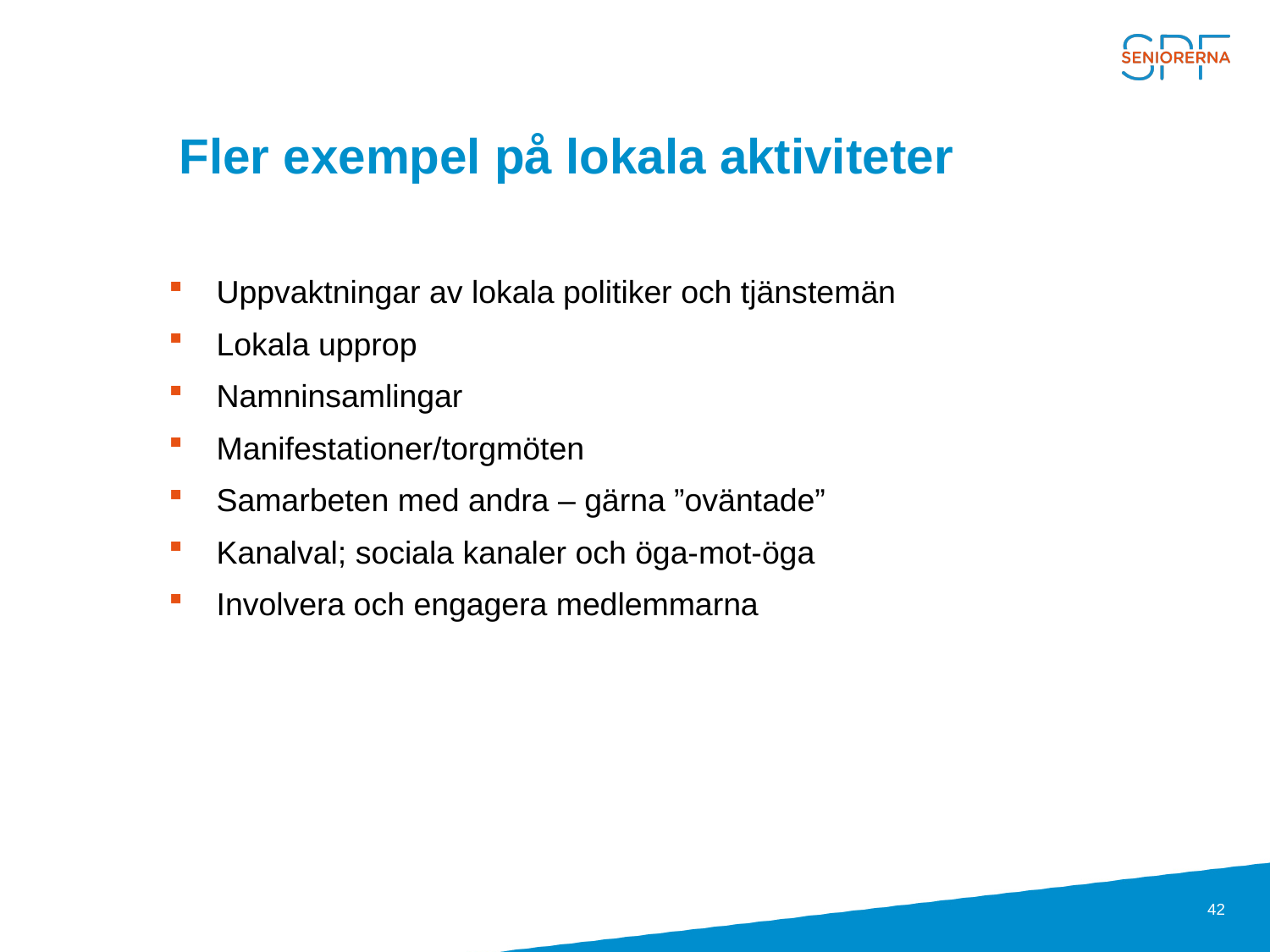

# Fler exempel på lokala aktiviteter
Uppvaktningar av lokala politiker och tjänstemän
Lokala upprop
Namninsamlingar
Manifestationer/torgmöten
Samarbeten med andra – gärna ”oväntade”
Kanalval; sociala kanaler och öga-mot-öga
Involvera och engagera medlemmarna

42